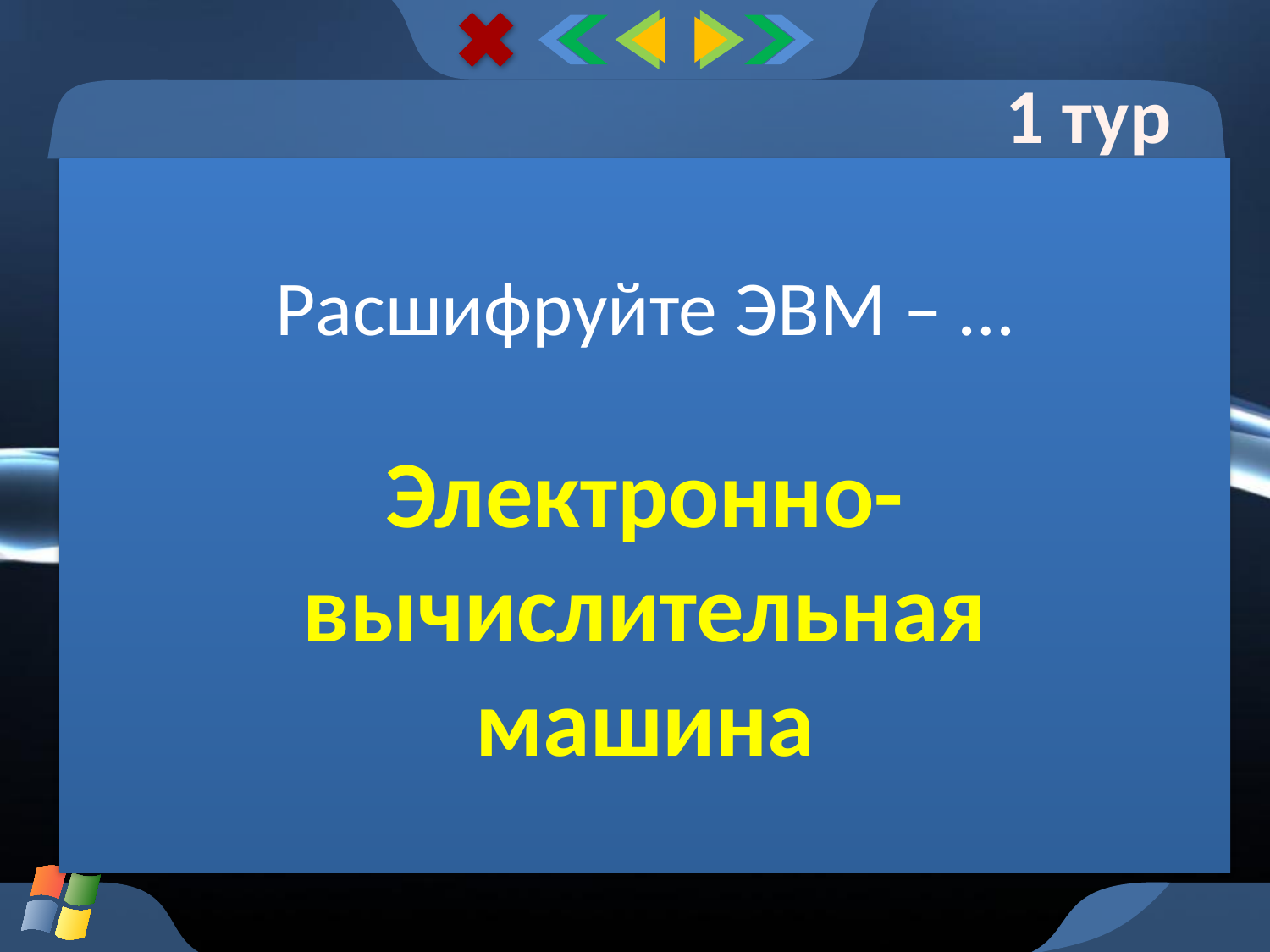

1 тур

Расшифруйте ЭВМ – …

Электронно-вычислительная машина